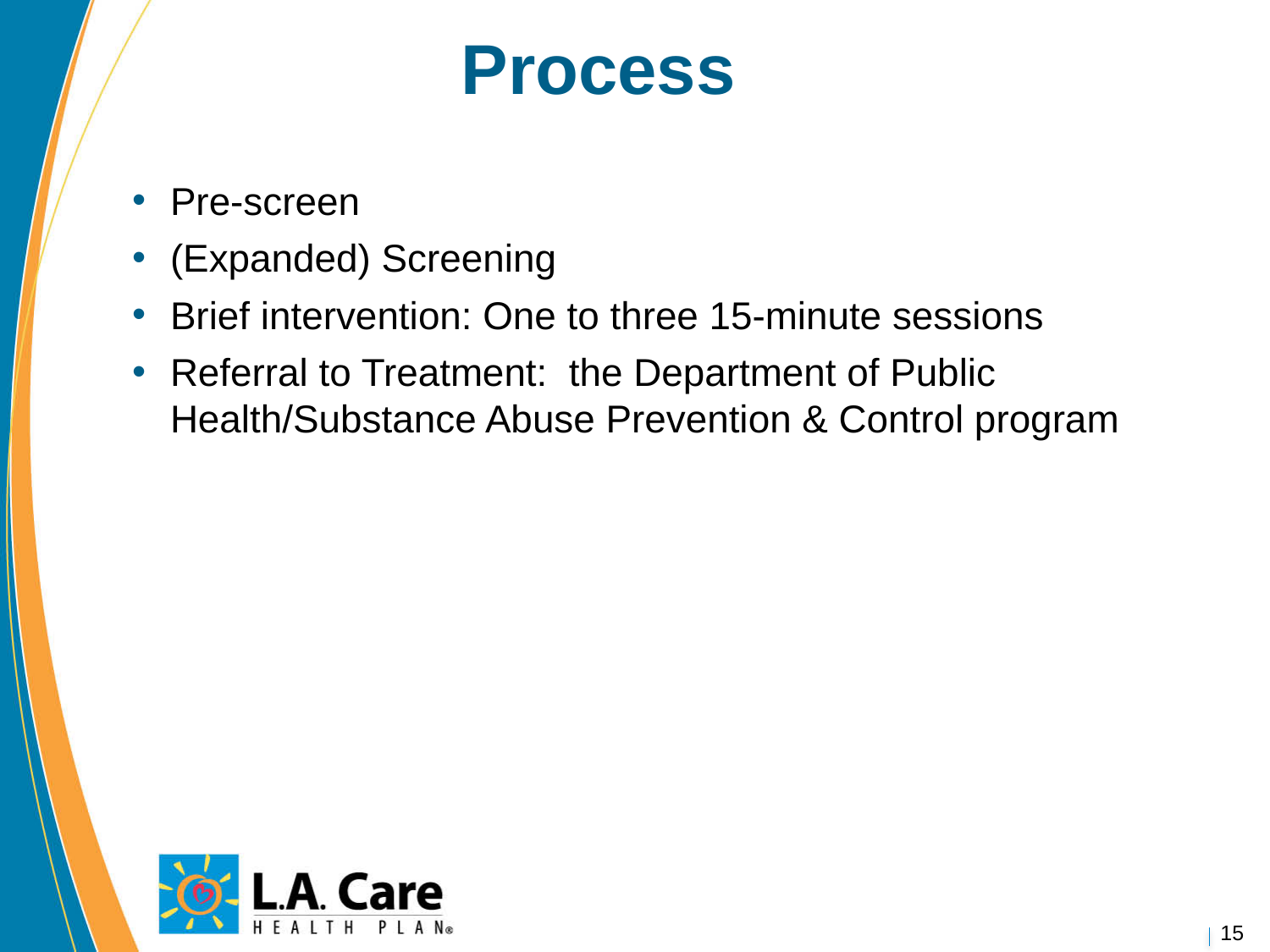

# Process
Pre-screen
(Expanded) Screening
Brief intervention: One to three 15-minute sessions
Referral to Treatment:  the Department of Public Health/Substance Abuse Prevention & Control program

15